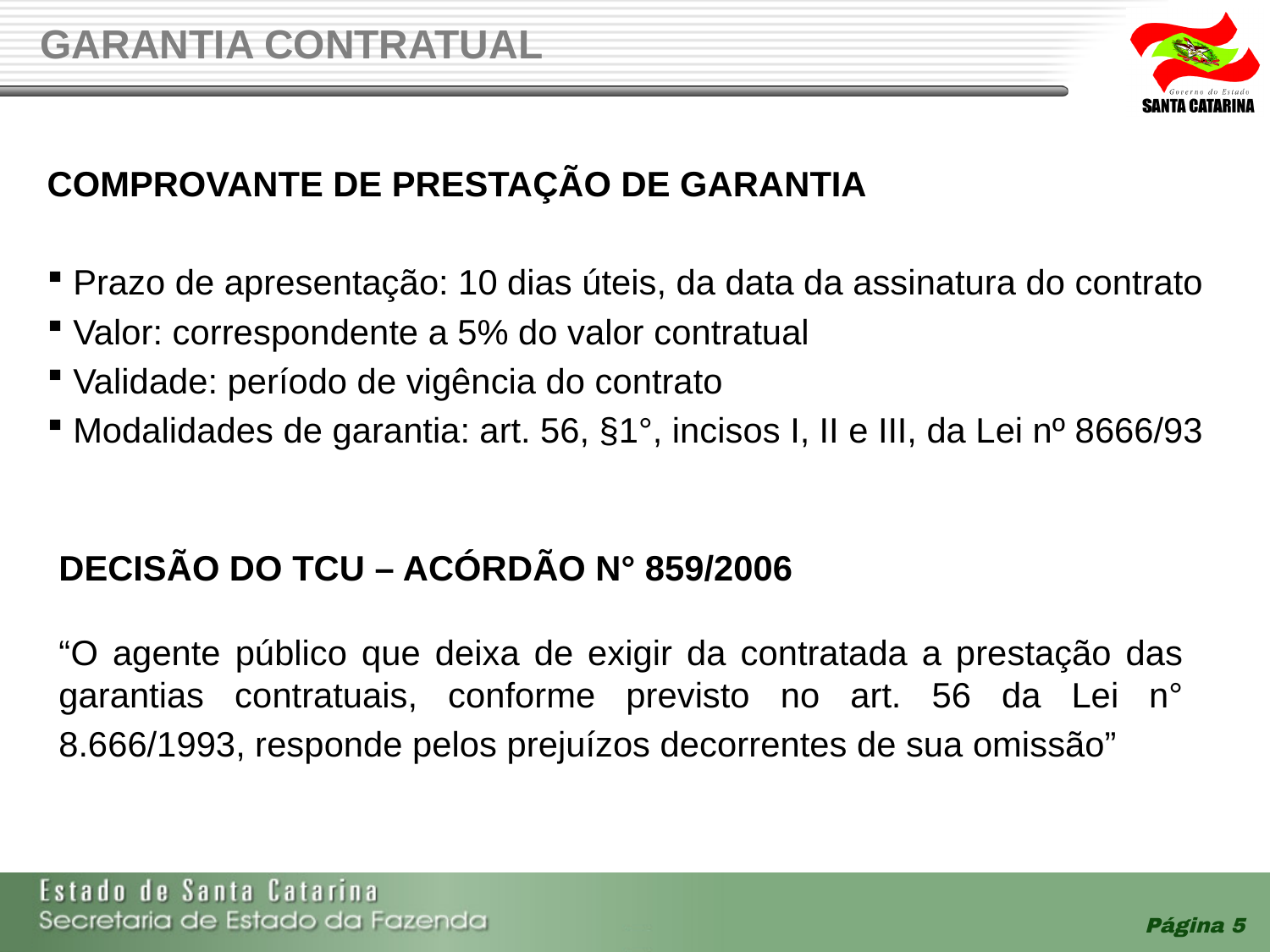

# GARANTIA CONTRATUAL

COMPROVANTE DE PRESTAÇÃO DE GARANTIA

 Prazo de apresentação: 10 dias úteis, da data da assinatura do contrato
 Valor: correspondente a 5% do valor contratual
 Validade: período de vigência do contrato
 Modalidades de garantia: art. 56, §1°, incisos I, II e III, da Lei nº 8666/93

DECISÃO DO TCU – ACÓRDÃO N° 859/2006

“O agente público que deixa de exigir da contratada a prestação das garantias contratuais, conforme previsto no art. 56 da Lei n° 8.666/1993, responde pelos prejuízos decorrentes de sua omissão”
Página 5